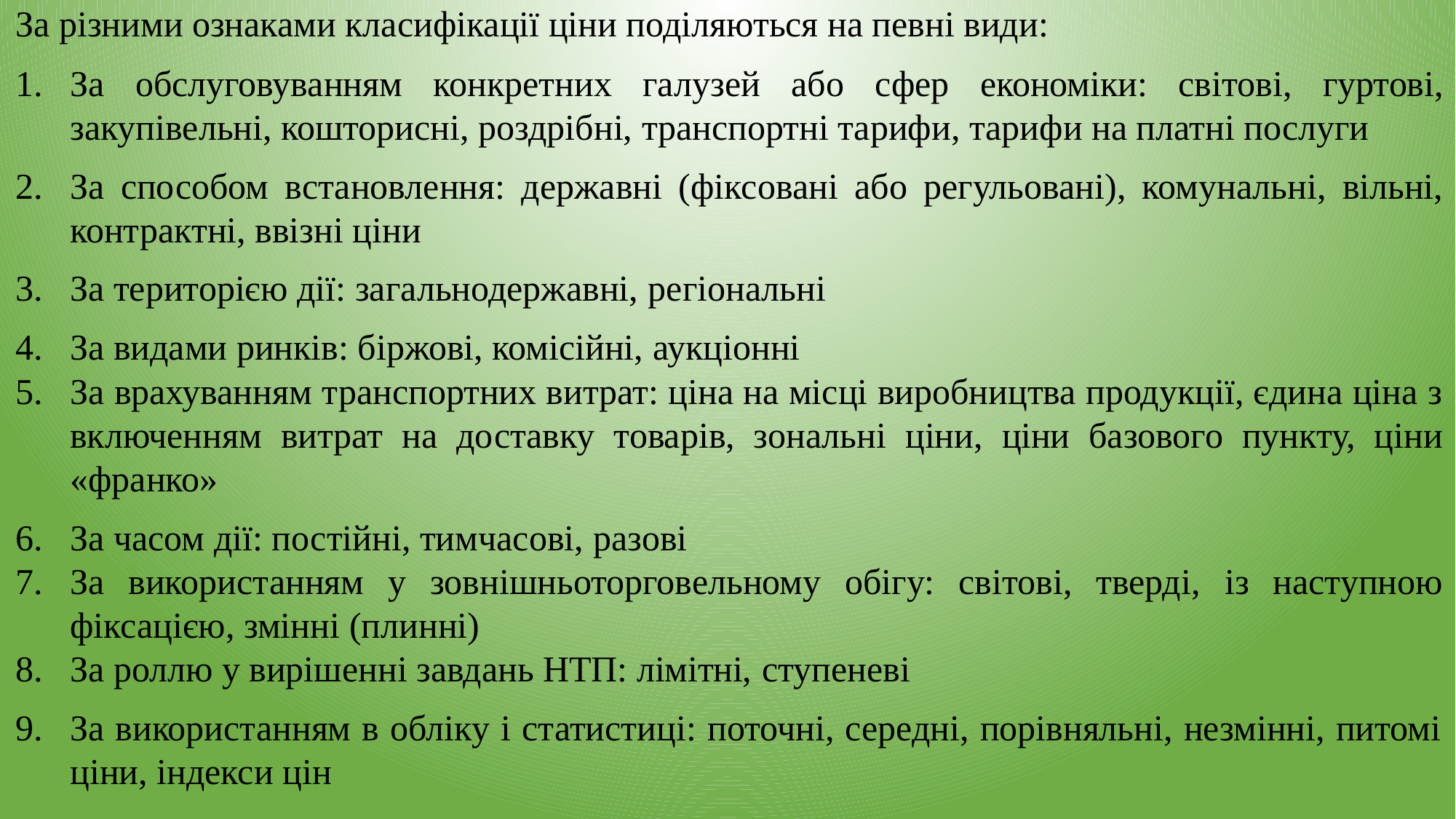

За різними ознаками класифікації ціни поділяються на певні види:
За обслуговуванням конкретних галузей або сфер економіки: світові, гуртові, закупівельні, кошторисні, роздрібні, транспортні тарифи, тарифи на платні послуги
За способом встановлення: державні (фіксовані або регульовані), комунальні, вільні, контрактні, ввізні ціни
За територією дії: загальнодержавні, регіональні
За видами ринків: біржові, комісійні, аукціонні
За врахуванням транспортних витрат: ціна на місці виробництва продукції, єдина ціна з включенням витрат на доставку товарів, зональні ціни, ціни базового пункту, ціни «франко»
За часом дії: постійні, тимчасові, разові
За використанням у зовнішньоторговельному обігу: світові, тверді, із наступною фіксацією, змінні (плинні)
За роллю у вирішенні завдань НТП: лімітні, ступеневі
За використанням в обліку і статистиці: поточні, середні, порівняльні, незмінні, питомі ціни, індекси цін